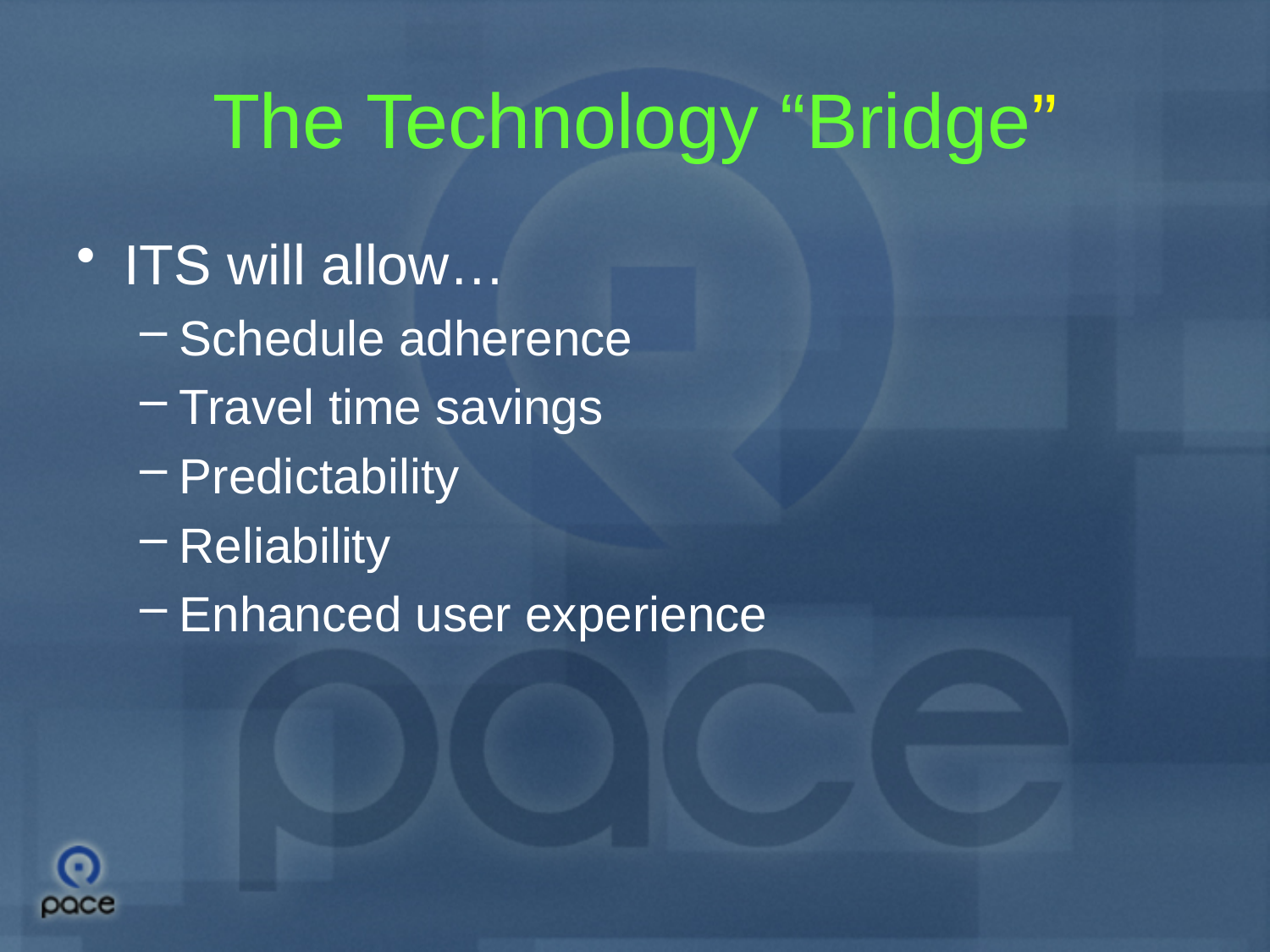

# The Technology “Bridge”
ITS will allow…
Schedule adherence
Travel time savings
Predictability
Reliability
Enhanced user experience